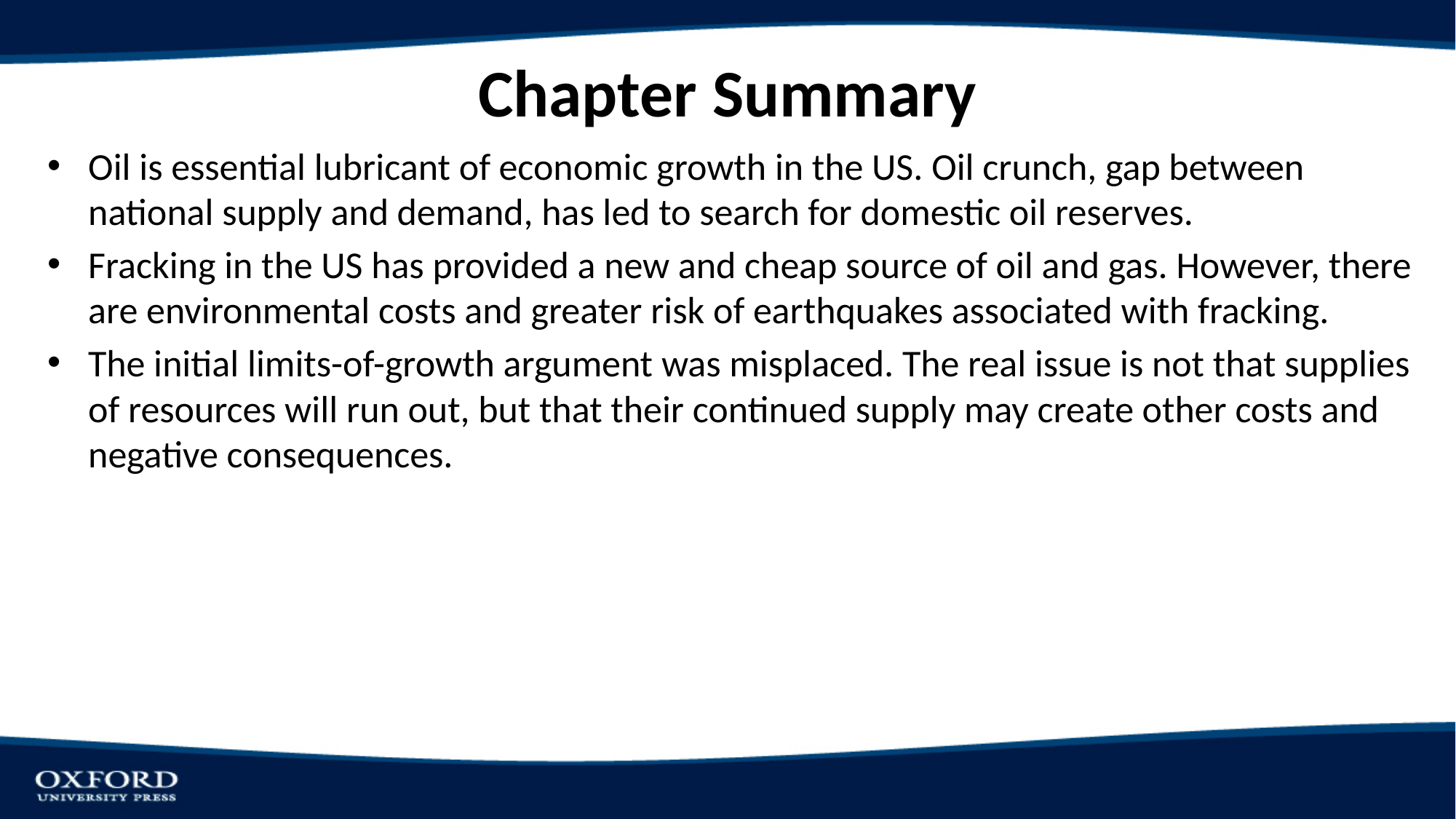

# Chapter Summary
Oil is essential lubricant of economic growth in the US. Oil crunch, gap between national supply and demand, has led to search for domestic oil reserves.
Fracking in the US has provided a new and cheap source of oil and gas. However, there are environmental costs and greater risk of earthquakes associated with fracking.
The initial limits-of-growth argument was misplaced. The real issue is not that supplies of resources will run out, but that their continued supply may create other costs and negative consequences.